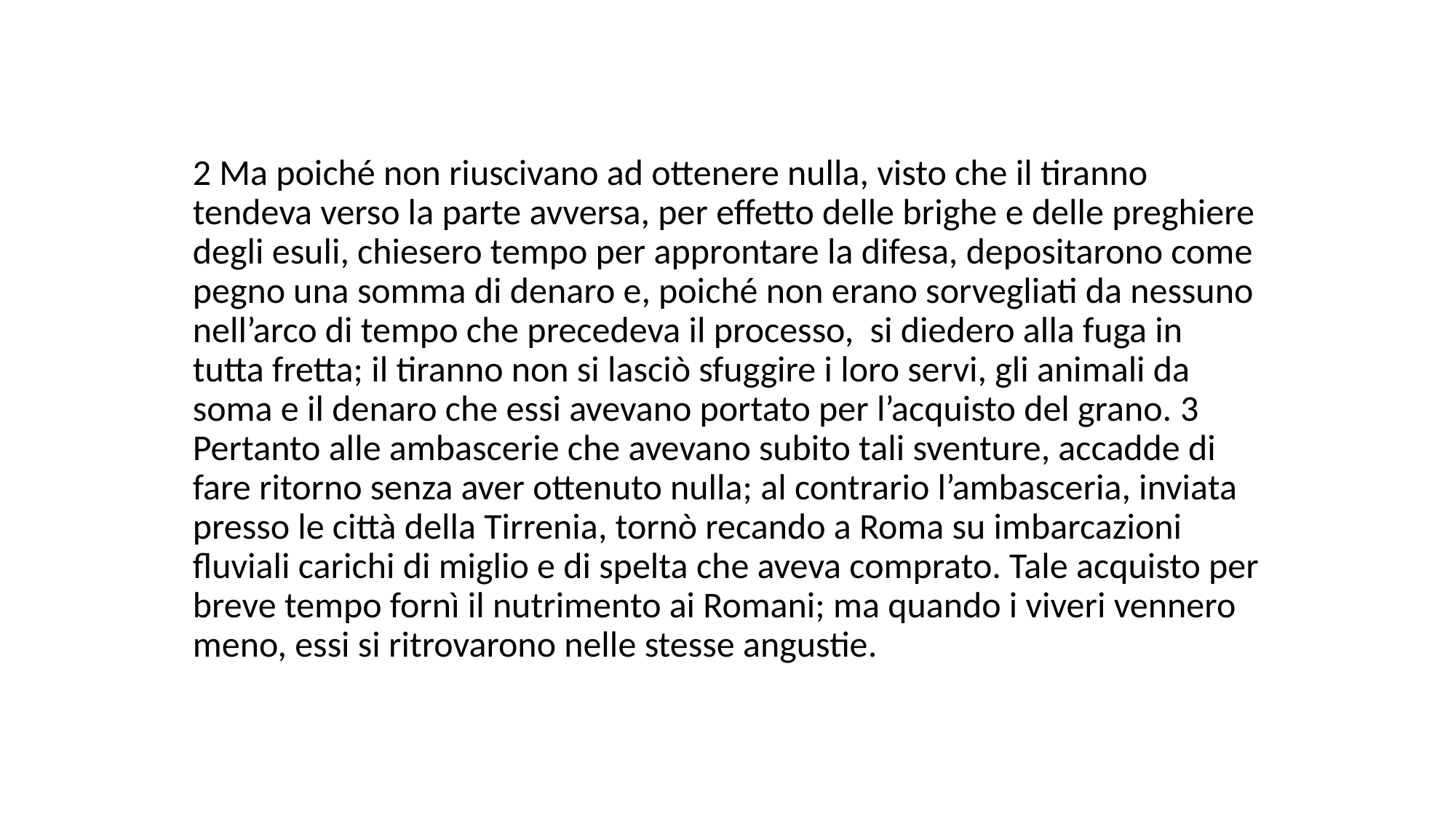

# 2 Ma poiché non riuscivano ad ottenere nulla, visto che il tiranno tendeva verso la parte avversa, per effetto delle brighe e delle preghiere degli esuli, chiesero tempo per approntare la difesa, depositarono come pegno una somma di denaro e, poiché non erano sorvegliati da nessuno nell’arco di tempo che precedeva il processo,  si diedero alla fuga in tutta fretta; il tiranno non si lasciò sfuggire i loro servi, gli animali da soma e il denaro che essi avevano portato per l’acquisto del grano. 3 Pertanto alle ambascerie che avevano subito tali sventure, accadde di fare ritorno senza aver ottenuto nulla; al contrario l’ambasceria, inviata presso le città della Tirrenia, tornò recando a Roma su imbarcazioni fluviali carichi di miglio e di spelta che aveva comprato. Tale acquisto per breve tempo fornì il nutrimento ai Romani; ma quando i viveri vennero meno, essi si ritrovarono nelle stesse angustie.